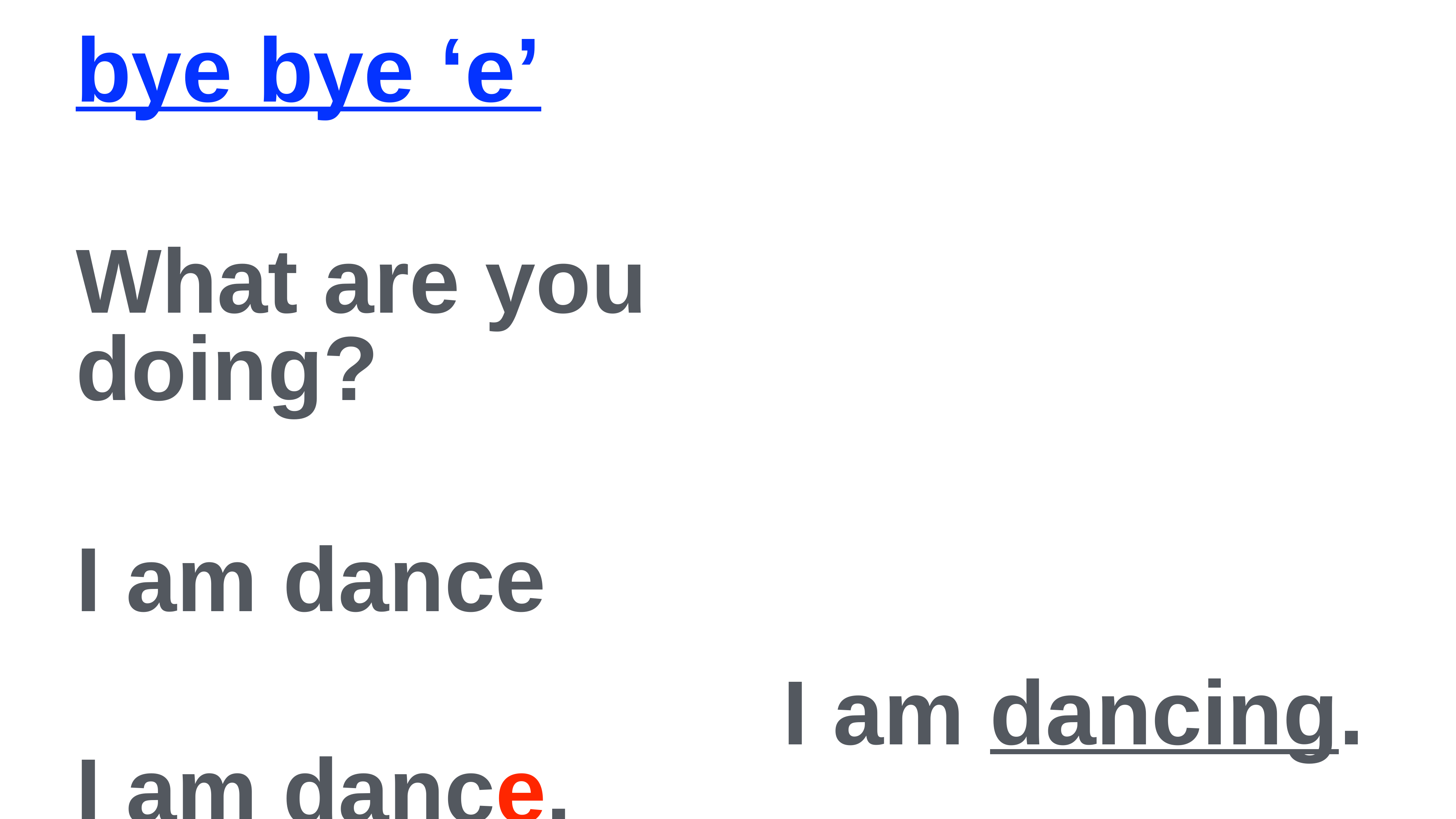

bye bye ‘e’

What are you doing?

I am dance

I am dance.
I am dancing.